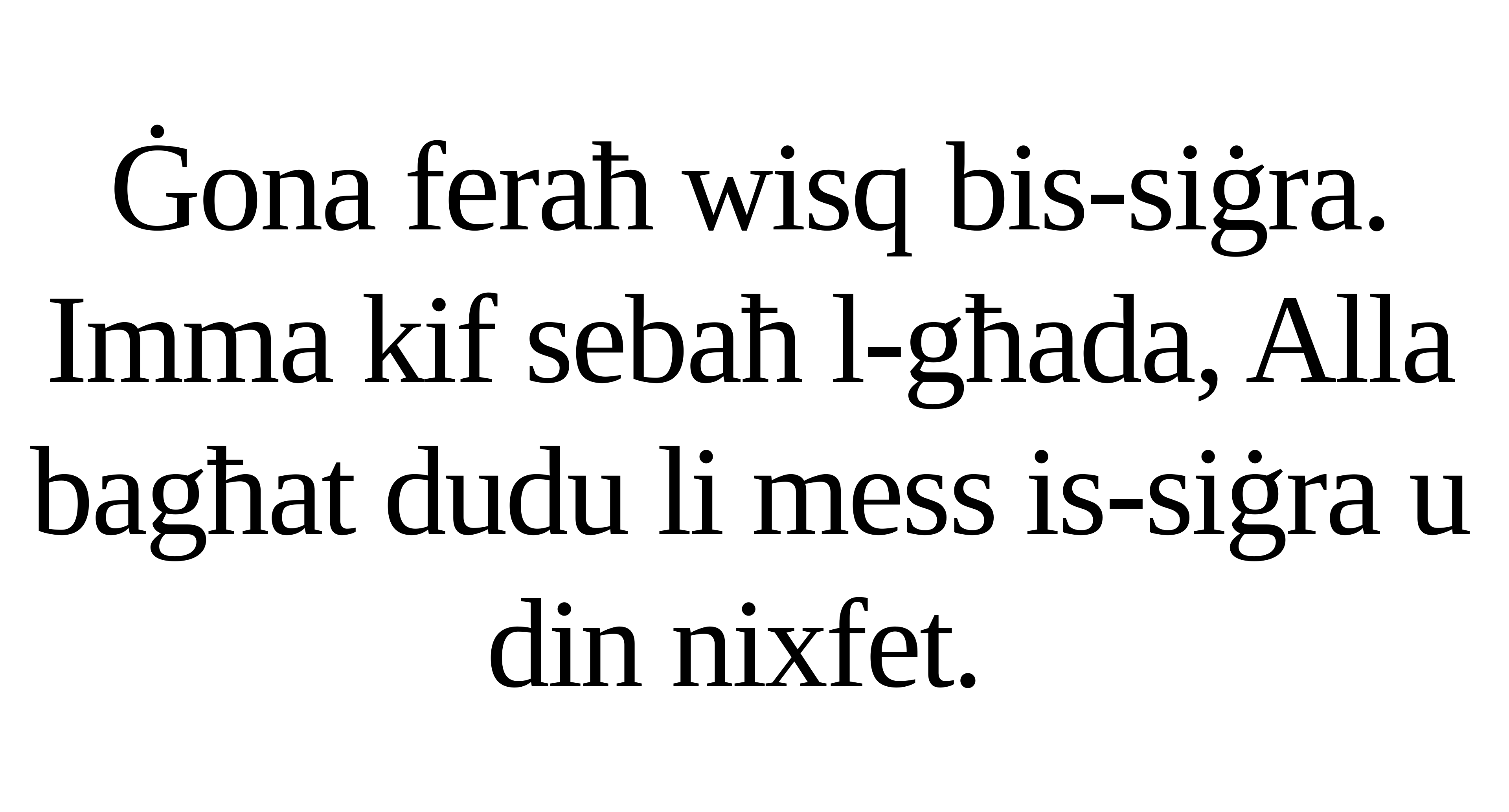

Ġona feraħ wisq bis-siġra. Imma kif sebaħ l-għada, Alla bagħat dudu li mess is-siġra u din nixfet.